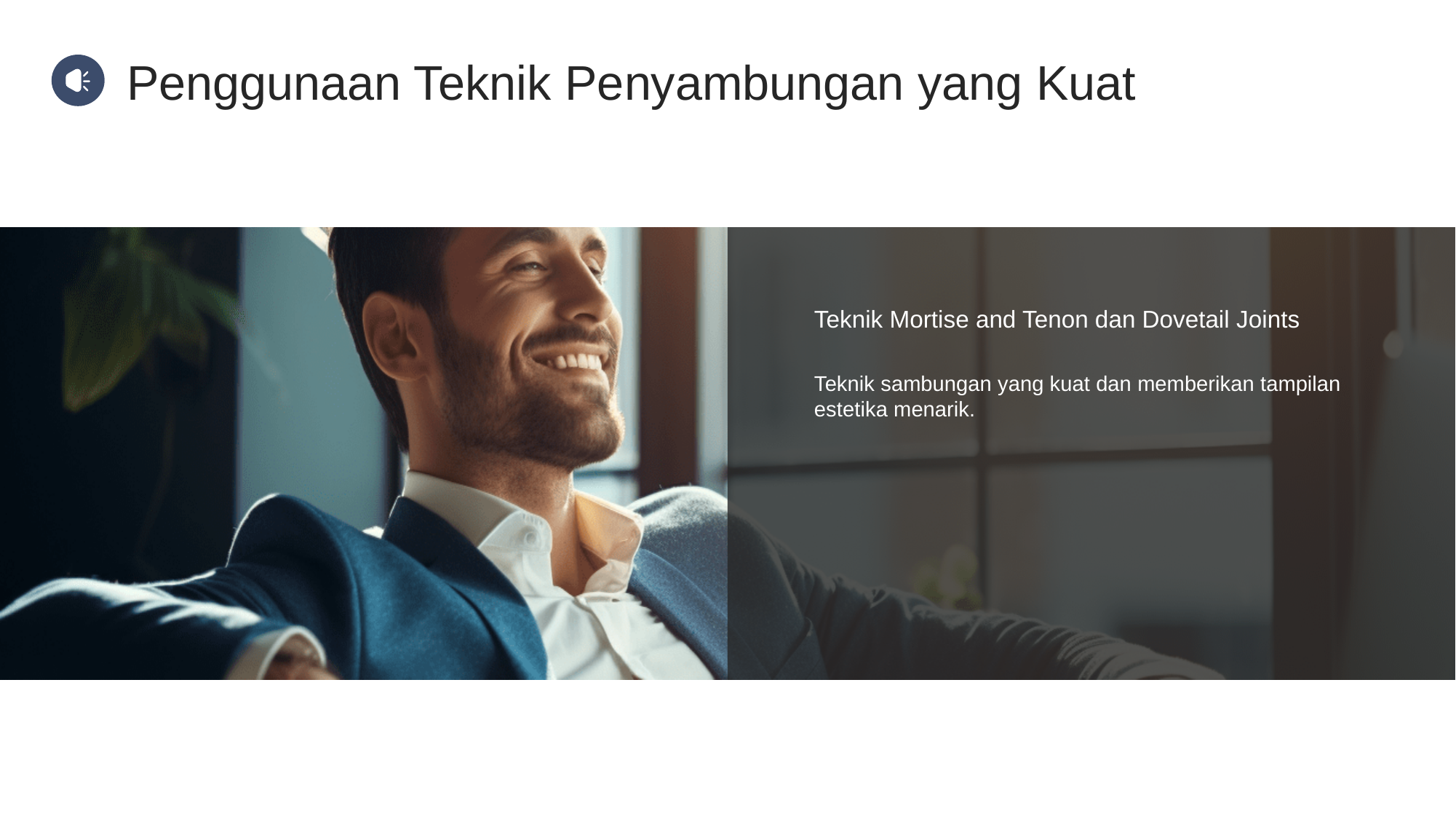

Penggunaan Teknik Penyambungan yang Kuat

Teknik Mortise and Tenon dan Dovetail Joints
Teknik sambungan yang kuat dan memberikan tampilan estetika menarik.